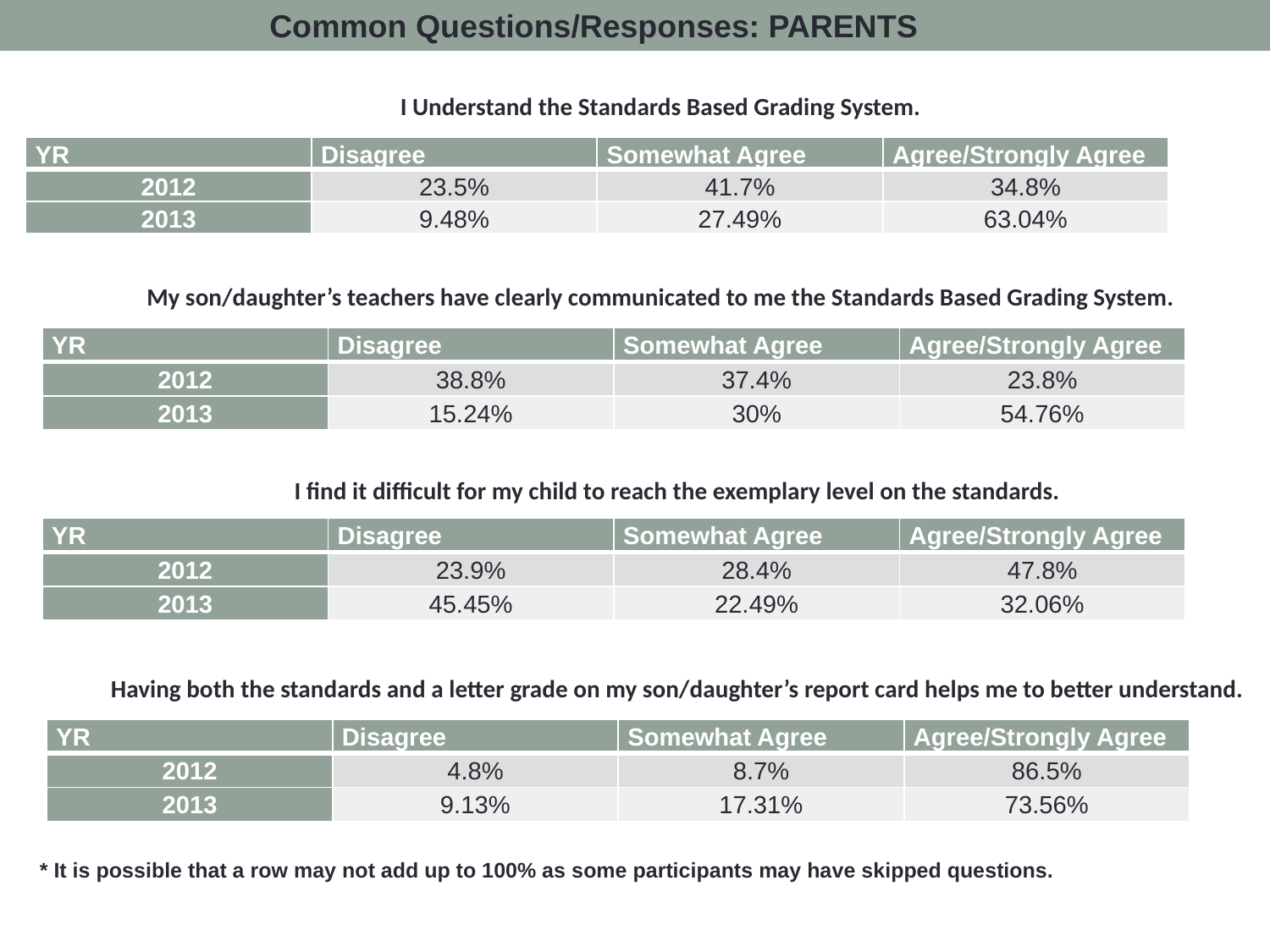

Common Questions/Responses: PARENTS
I Understand the Standards Based Grading System.
| YR | Disagree | Somewhat Agree | Agree/Strongly Agree |
| --- | --- | --- | --- |
| 2012 | 23.5% | 41.7% | 34.8% |
| 2013 | 9.48% | 27.49% | 63.04% |
My son/daughter’s teachers have clearly communicated to me the Standards Based Grading System.
| YR | Disagree | Somewhat Agree | Agree/Strongly Agree |
| --- | --- | --- | --- |
| 2012 | 38.8% | 37.4% | 23.8% |
| 2013 | 15.24% | 30% | 54.76% |
I find it difficult for my child to reach the exemplary level on the standards.
| YR | Disagree | Somewhat Agree | Agree/Strongly Agree |
| --- | --- | --- | --- |
| 2012 | 23.9% | 28.4% | 47.8% |
| 2013 | 45.45% | 22.49% | 32.06% |
Having both the standards and a letter grade on my son/daughter’s report card helps me to better understand.
| YR | Disagree | Somewhat Agree | Agree/Strongly Agree |
| --- | --- | --- | --- |
| 2012 | 4.8% | 8.7% | 86.5% |
| 2013 | 9.13% | 17.31% | 73.56% |
* It is possible that a row may not add up to 100% as some participants may have skipped questions.